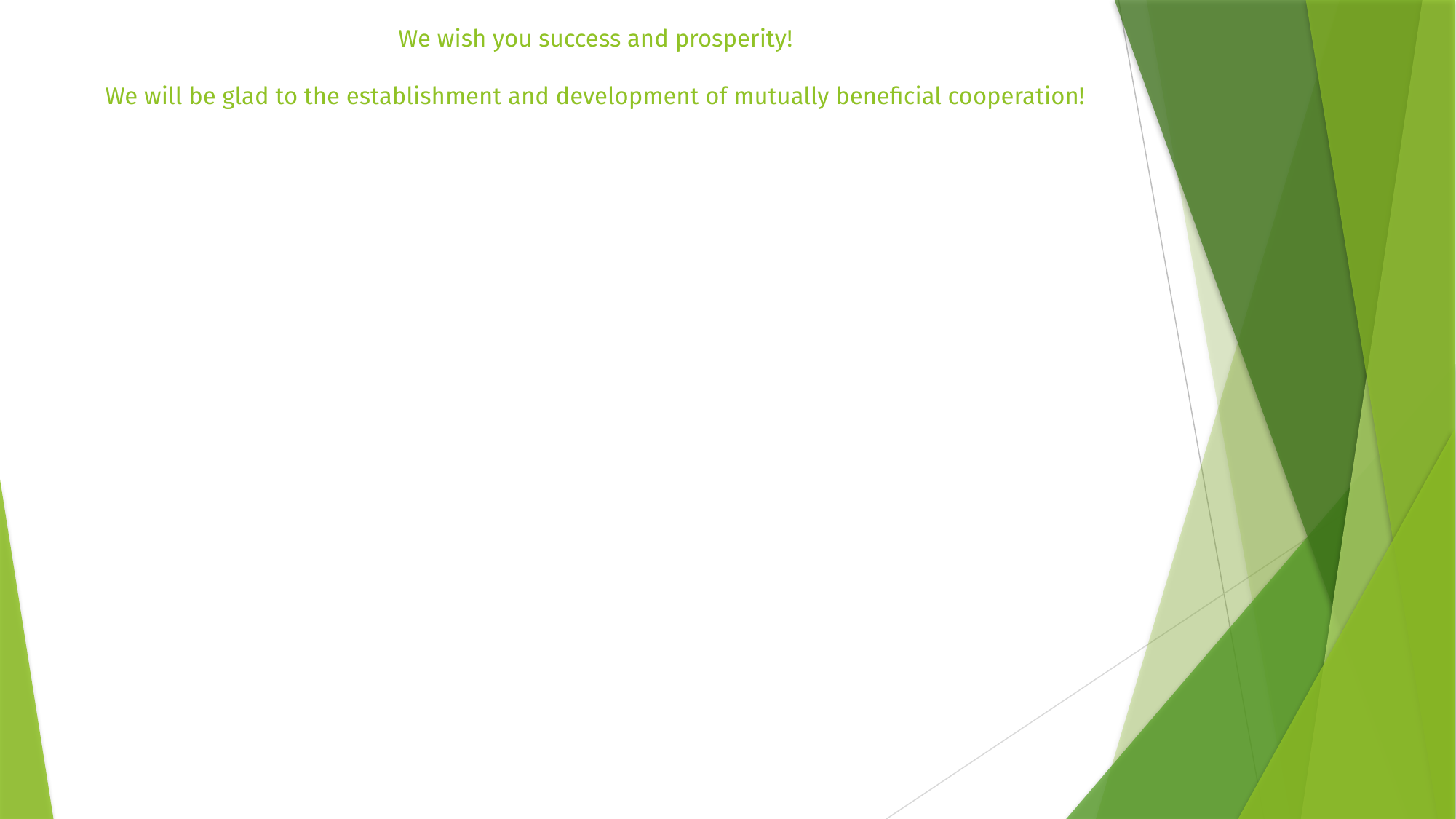

# We wish you success and prosperity! We will be glad to the establishment and development of mutually beneficial cooperation!